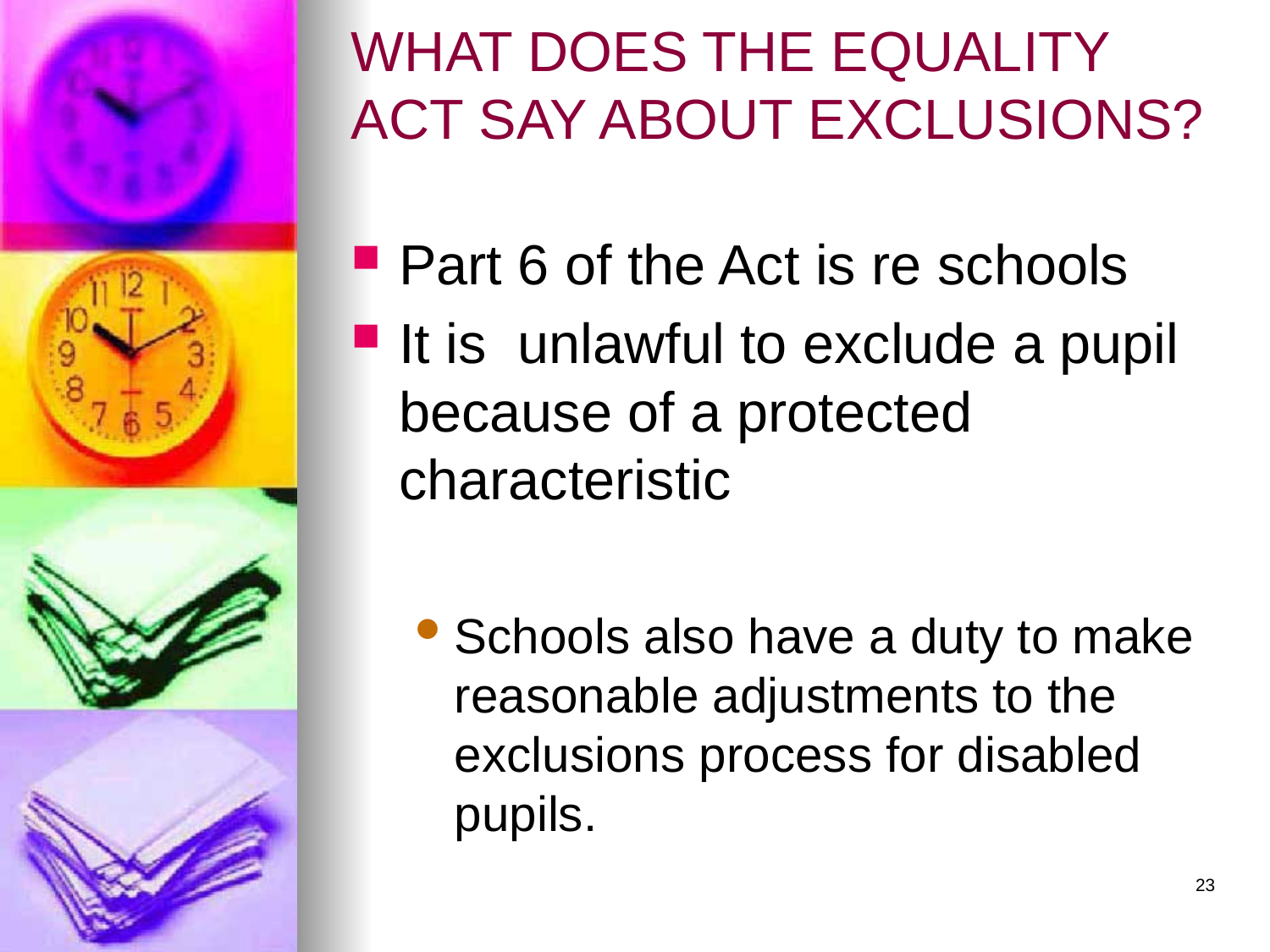

# WHAT DOES THE EQUALITY ACT SAY ABOUT EXCLUSIONS?
Part 6 of the Act is re schools
It is  unlawful to exclude a pupil because of a protected characteristic

Schools also have a duty to make reasonable adjustments to the exclusions process for disabled pupils.

23